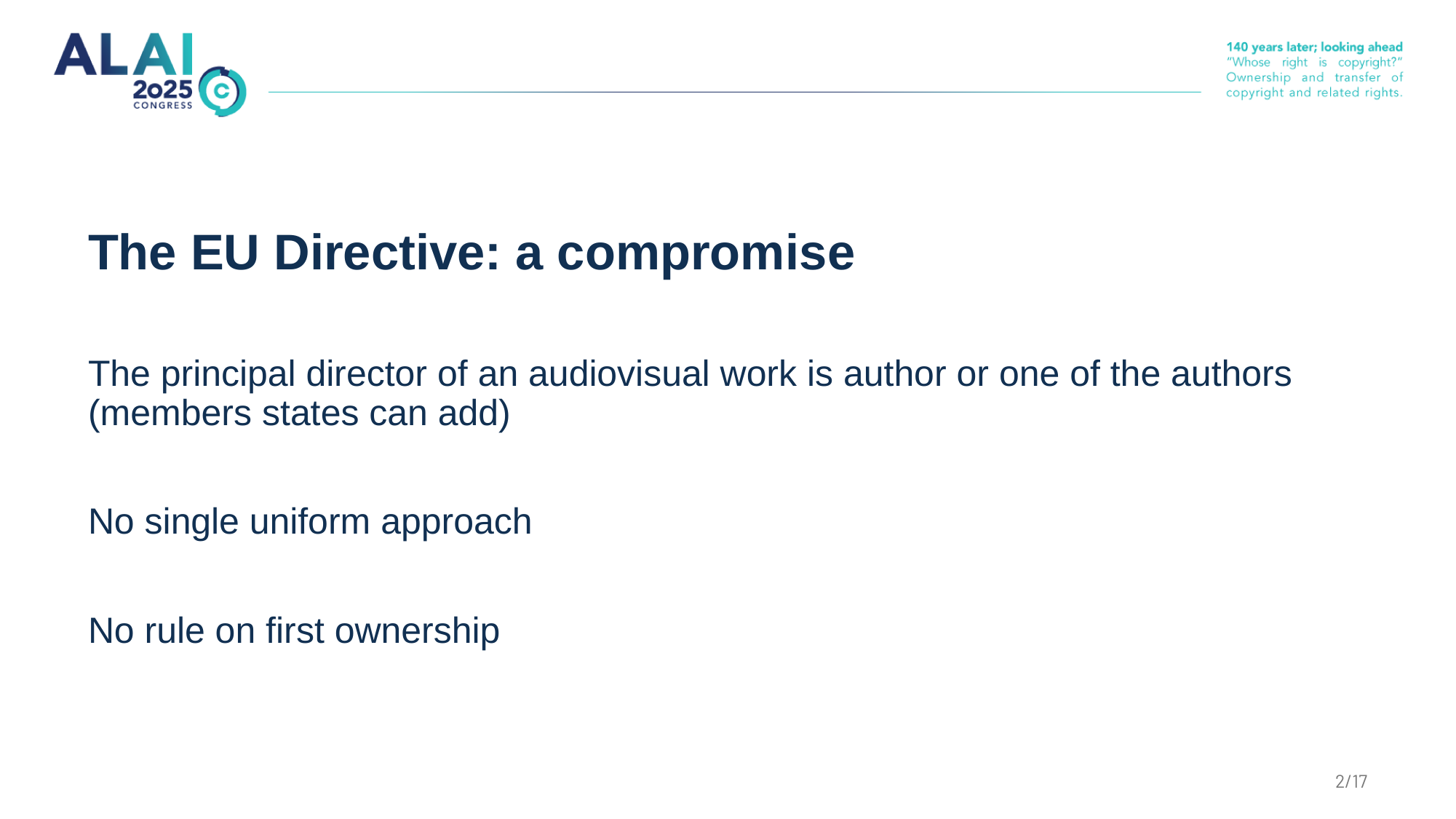

# The EU Directive: a compromise
The principal director of an audiovisual work is author or one of the authors (members states can add)

No single uniform approach

No rule on first ownership

2/17